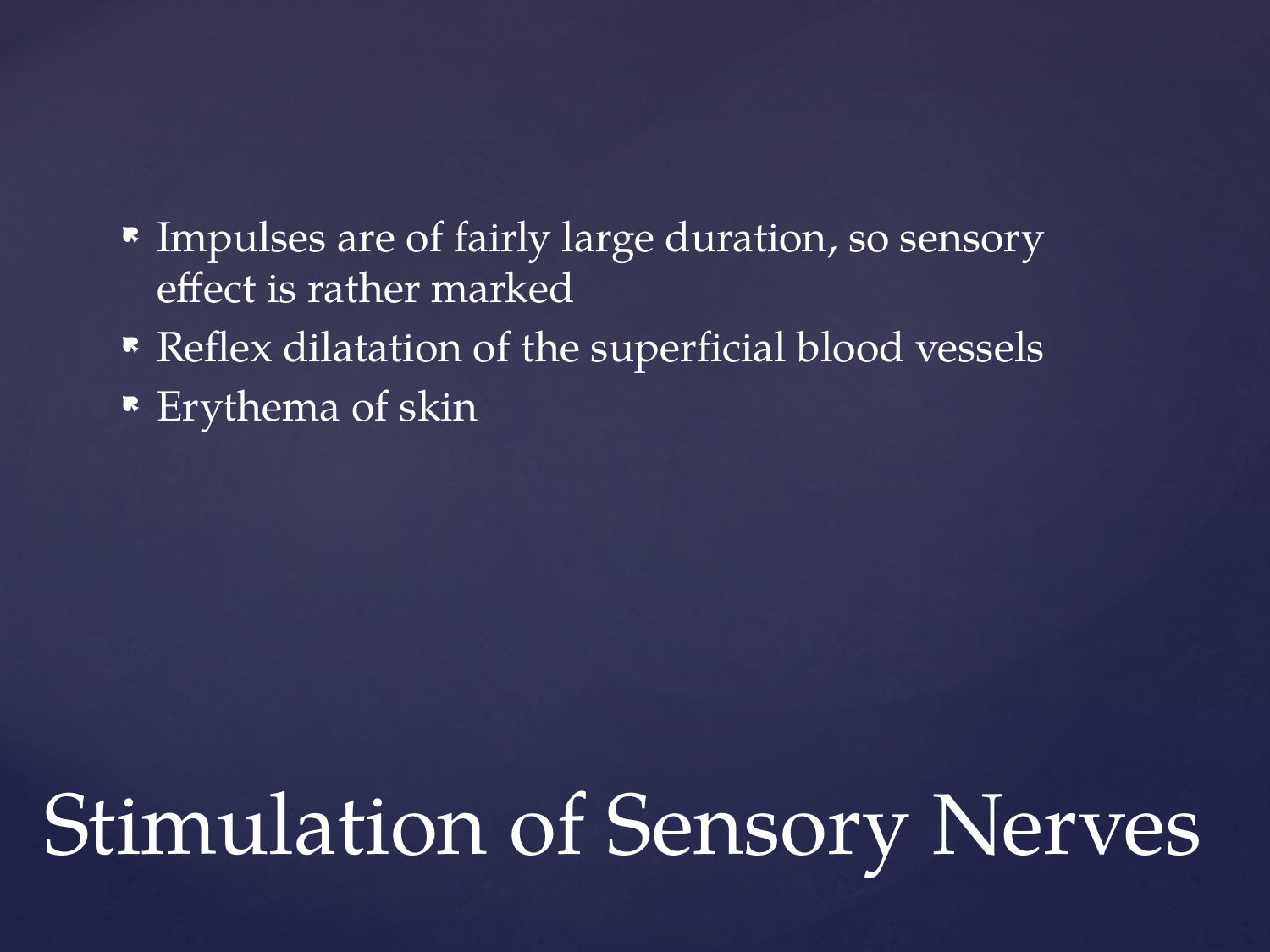

Impulses are of fairly large duration, so sensory effect is rather marked
Reflex dilatation of the superficial blood vessels
Erythema of skin

# Stimulation of Sensory Nerves